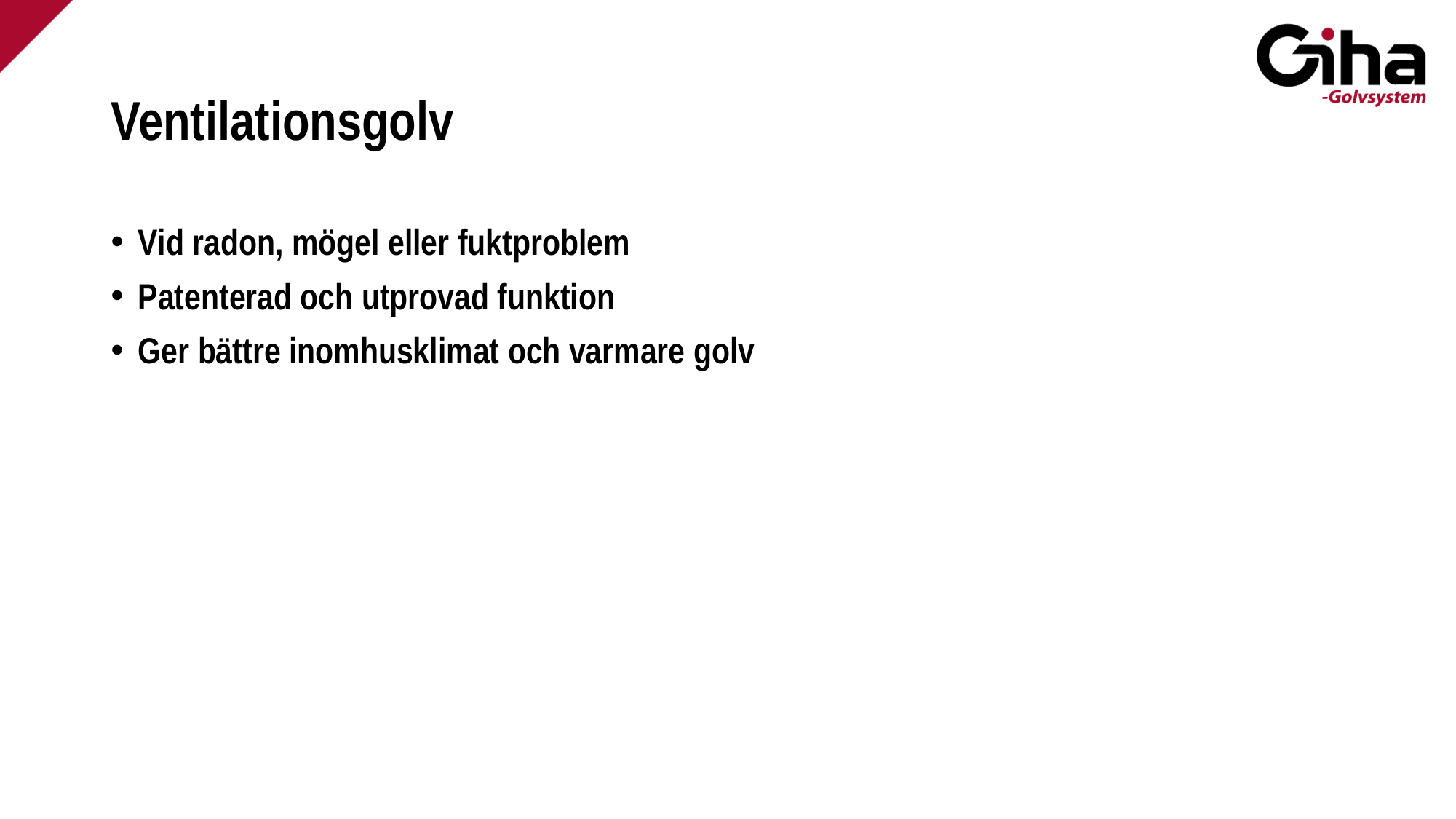

# Ventilationsgolv
Vid radon, mögel eller fuktproblem
Patenterad och utprovad funktion
Ger bättre inomhusklimat och varmare golv